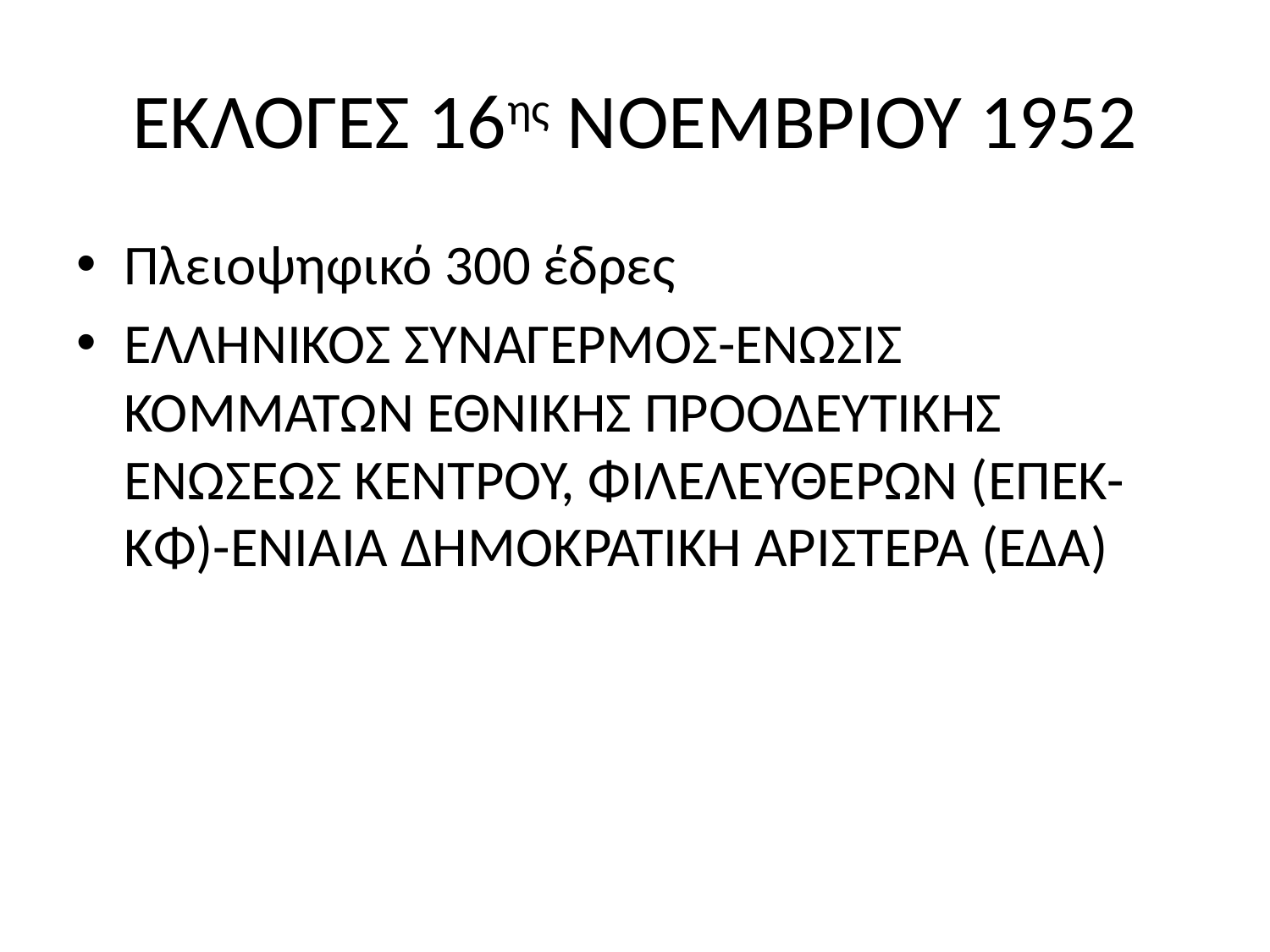

# ΕΚΛΟΓΕΣ 16ης ΝΟΕΜΒΡΙΟΥ 1952
Πλειοψηφικό 300 έδρες
ΕΛΛΗΝΙΚΟΣ ΣΥΝΑΓΕΡΜΟΣ-ΕΝΩΣΙΣ ΚΟΜΜΑΤΩΝ ΕΘΝΙΚΗΣ ΠΡΟΟΔΕΥΤΙΚΗΣ ΕΝΩΣΕΩΣ ΚΕΝΤΡΟΥ, ΦΙΛΕΛΕΥΘΕΡΩΝ (ΕΠΕΚ-ΚΦ)-ΕΝΙΑΙΑ ΔΗΜΟΚΡΑΤΙΚΗ ΑΡΙΣΤΕΡΑ (ΕΔΑ)